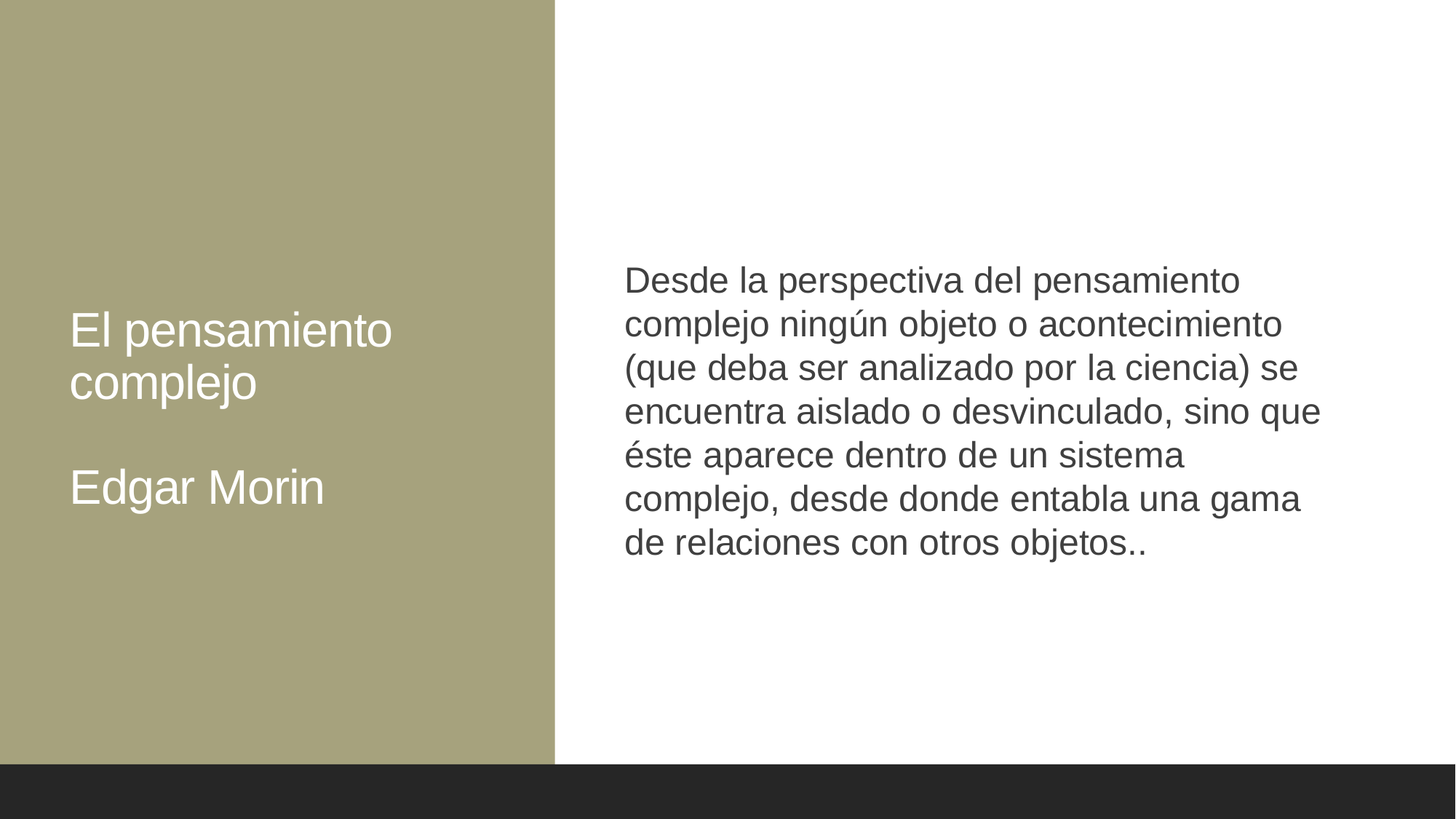

# El pensamiento complejo Edgar Morin

Desde la perspectiva del pensamiento complejo ningún objeto o acontecimiento (que deba ser analizado por la ciencia) se encuentra aislado o desvinculado, sino que éste aparece dentro de un sistema complejo, desde donde entabla una gama de relaciones con otros objetos..